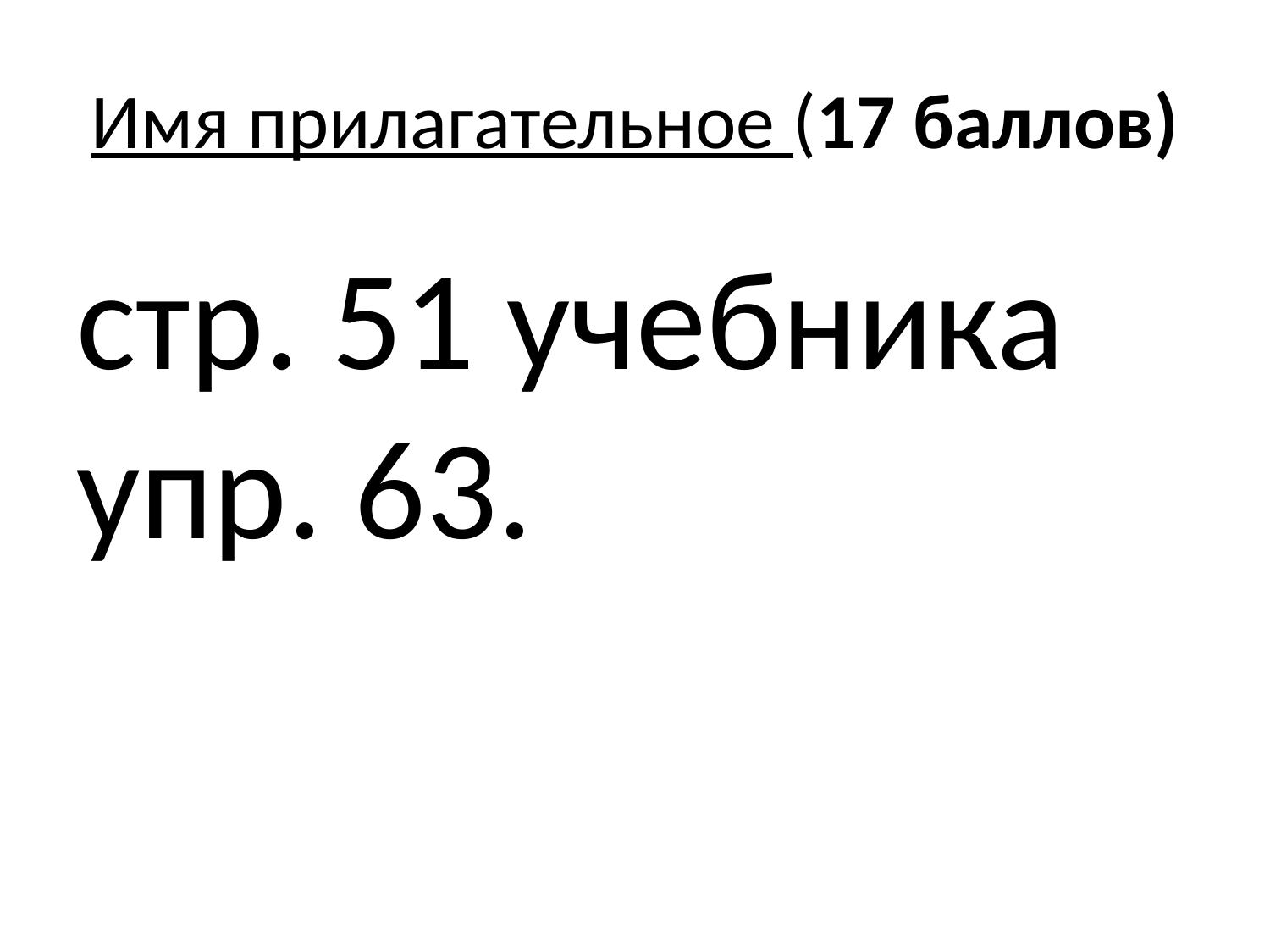

# Имя прилагательное (17 баллов)
стр. 51 учебника упр. 63.